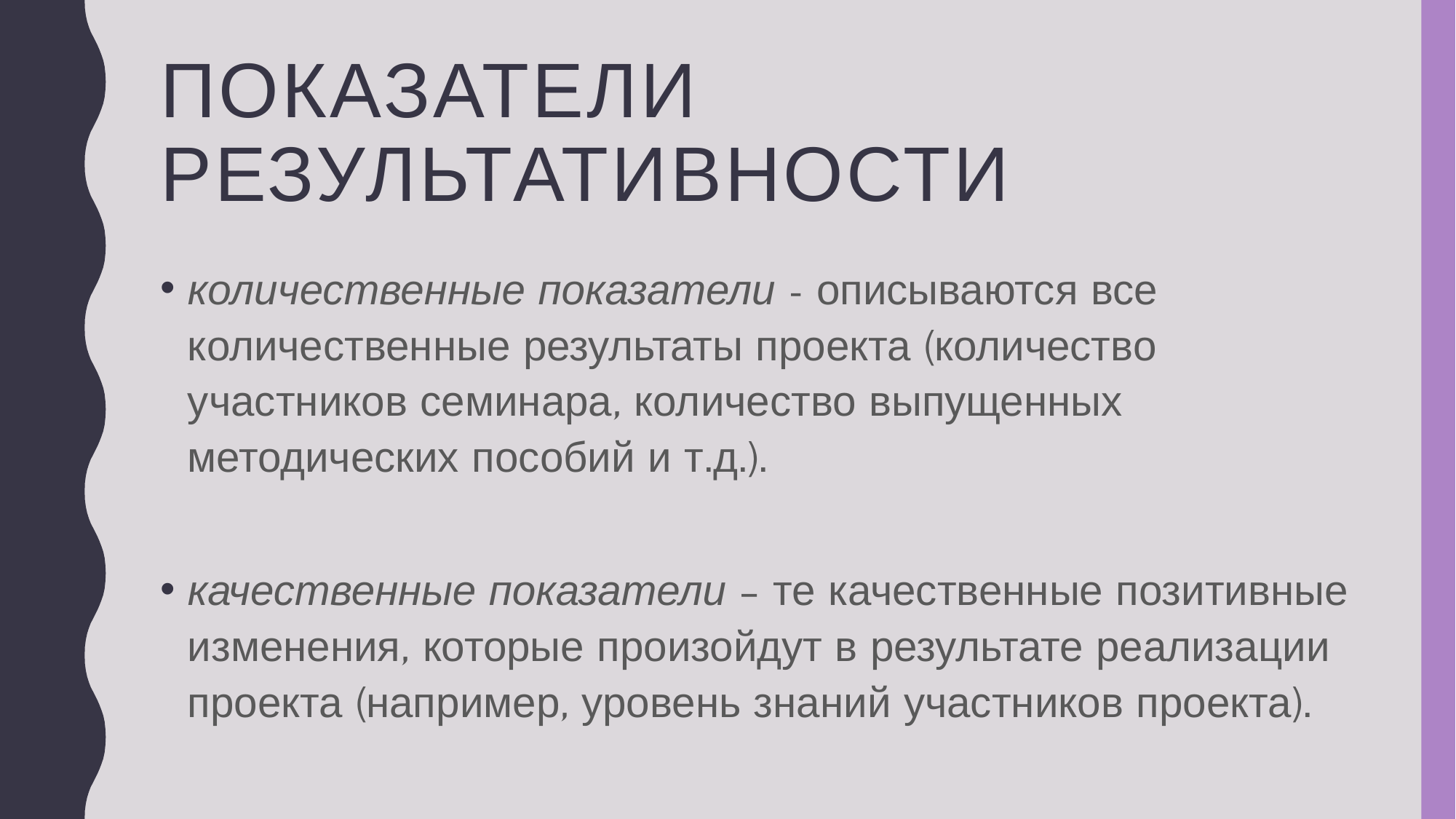

# Показатели результативности
количественные показатели - описываются все количественные результаты проекта (количество участников семинара, количество выпущенных методических пособий и т.д.).

качественные показатели – те качественные позитивные изменения, которые прои­зойдут в результате реализации проекта (например, уровень знаний участников проекта).